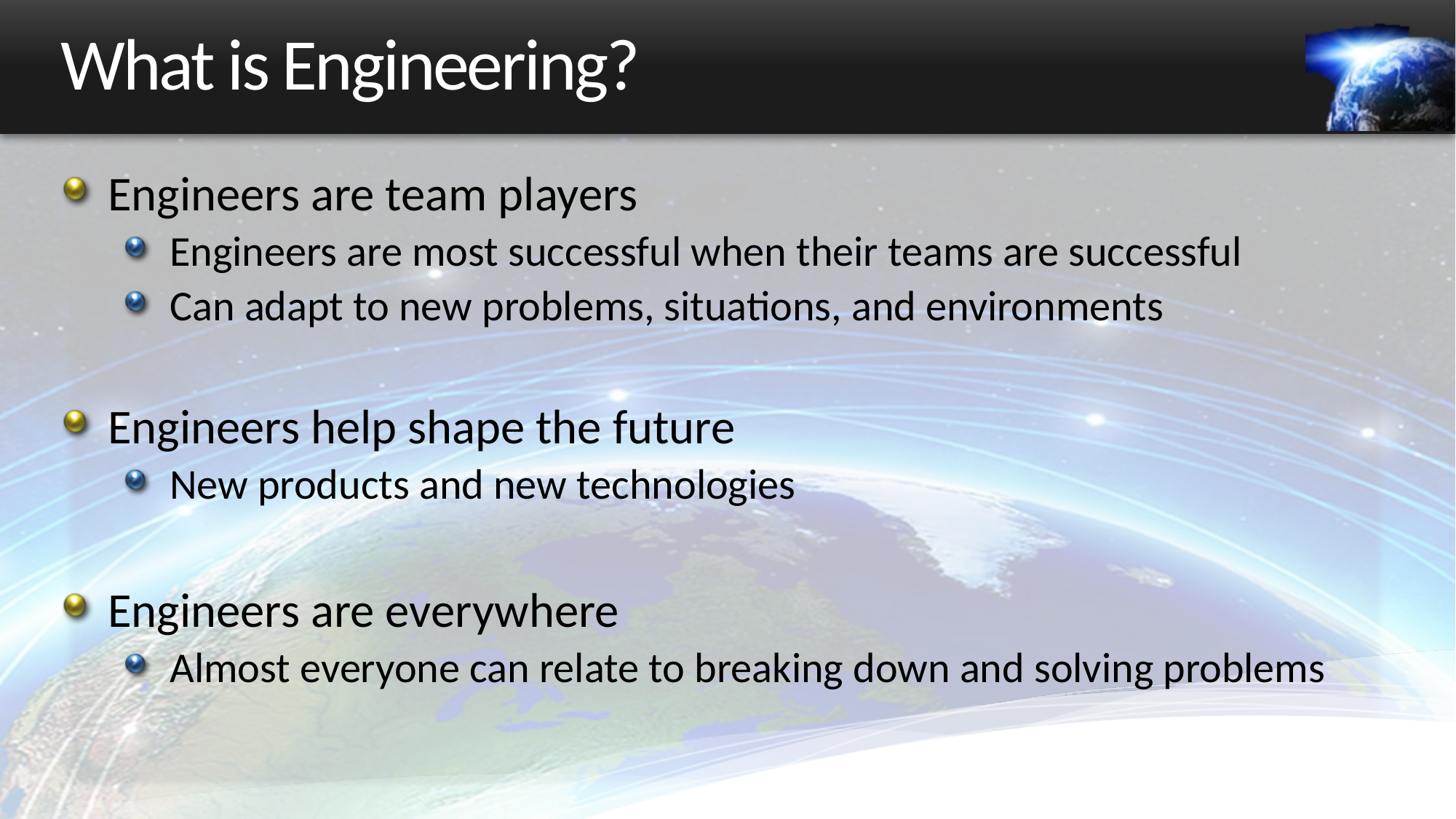

# What is Engineering?
Engineers are team players
Engineers are most successful when their teams are successful
Can adapt to new problems, situations, and environments

Engineers help shape the future
New products and new technologies

Engineers are everywhere
Almost everyone can relate to breaking down and solving problems